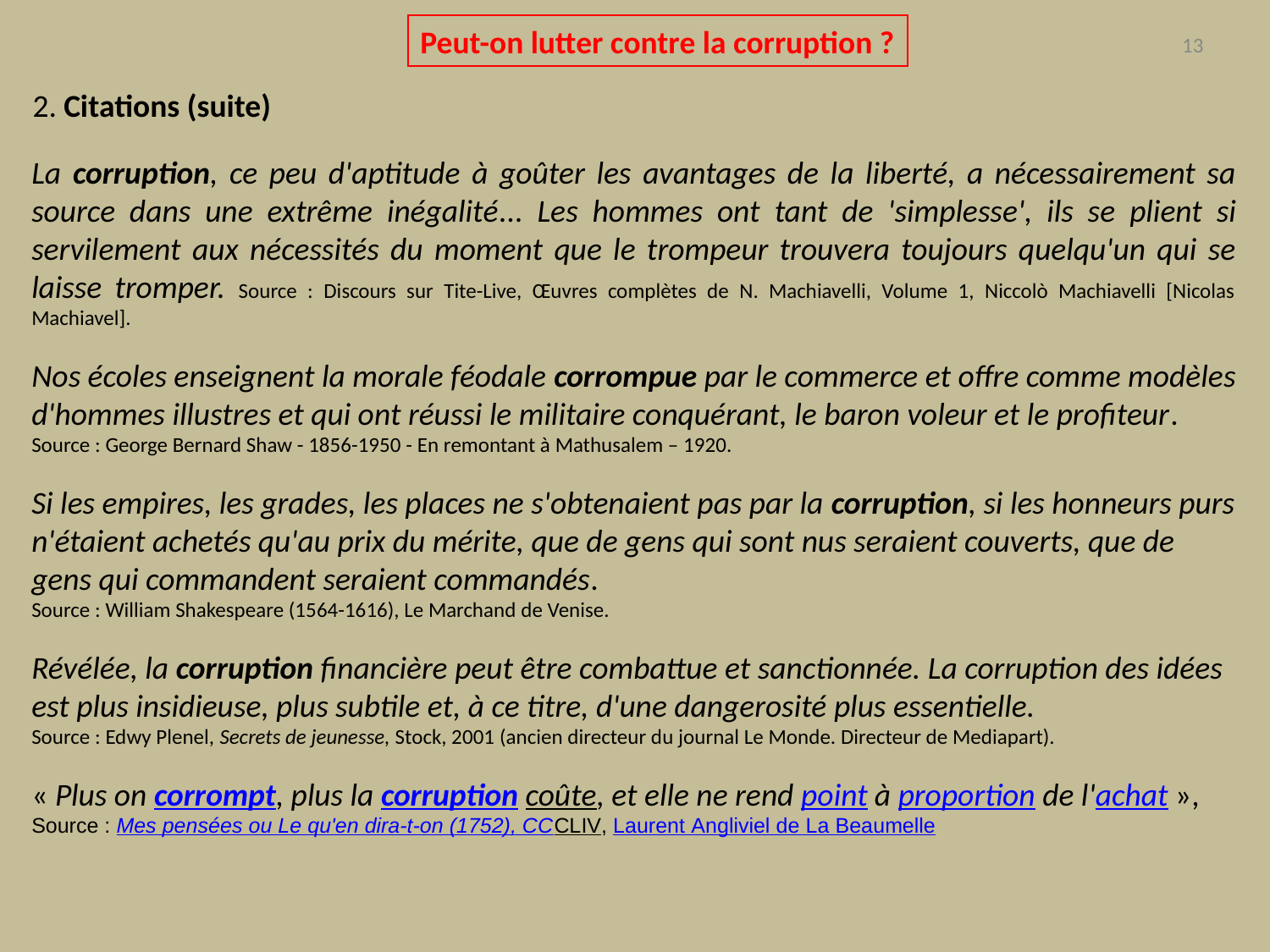

Peut-on lutter contre la corruption ?
13
2. Citations (suite)
La corruption, ce peu d'aptitude à goûter les avantages de la liberté, a nécessairement sa source dans une extrême inégalité... Les hommes ont tant de 'simplesse', ils se plient si servilement aux nécessités du moment que le trompeur trouvera toujours quelqu'un qui se laisse tromper. Source : Discours sur Tite-Live, Œuvres complètes de N. Machiavelli, Volume 1, Niccolò Machiavelli [Nicolas Machiavel].

Nos écoles enseignent la morale féodale corrompue par le commerce et offre comme modèles d'hommes illustres et qui ont réussi le militaire conquérant, le baron voleur et le profiteur.  Source : George Bernard Shaw - 1856-1950 - En remontant à Mathusalem – 1920.

Si les empires, les grades, les places ne s'obtenaient pas par la corruption, si les honneurs purs n'étaient achetés qu'au prix du mérite, que de gens qui sont nus seraient couverts, que de gens qui commandent seraient commandés.
Source : William Shakespeare (1564-1616), Le Marchand de Venise.

Révélée, la corruption financière peut être combattue et sanctionnée. La corruption des idées est plus insidieuse, plus subtile et, à ce titre, d'une dangerosité plus essentielle.
Source : Edwy Plenel, Secrets de jeunesse, Stock, 2001 (ancien directeur du journal Le Monde. Directeur de Mediapart).

« Plus on corrompt, plus la corruption coûte, et elle ne rend point à proportion de l'achat », Source : Mes pensées ou Le qu'en dira-t-on (1752), CCCLIV, Laurent Angliviel de La Beaumelle